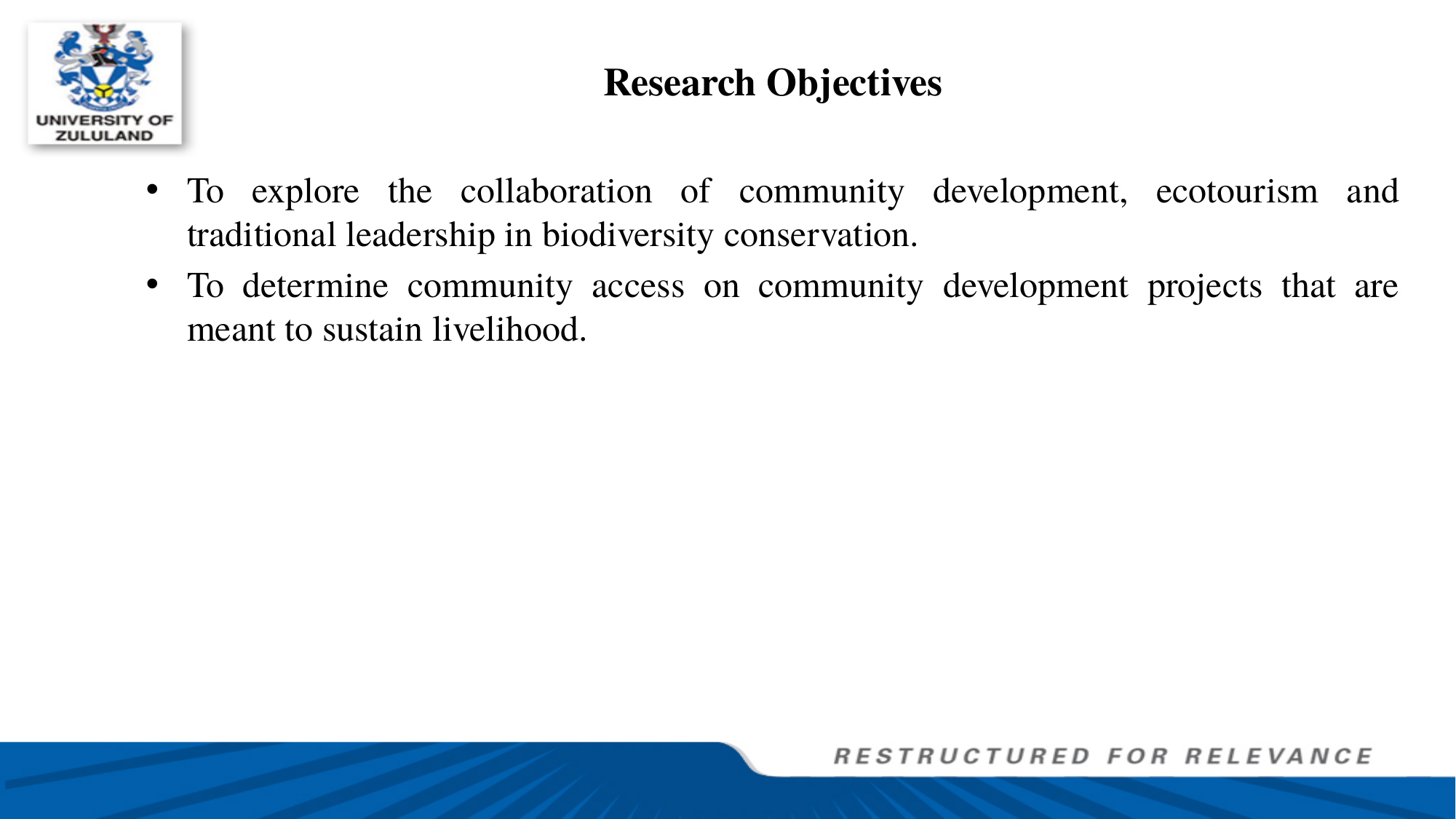

# Research Objectives
To explore the collaboration of community development, ecotourism and traditional leadership in biodiversity conservation.
To determine community access on community development projects that are meant to sustain livelihood.